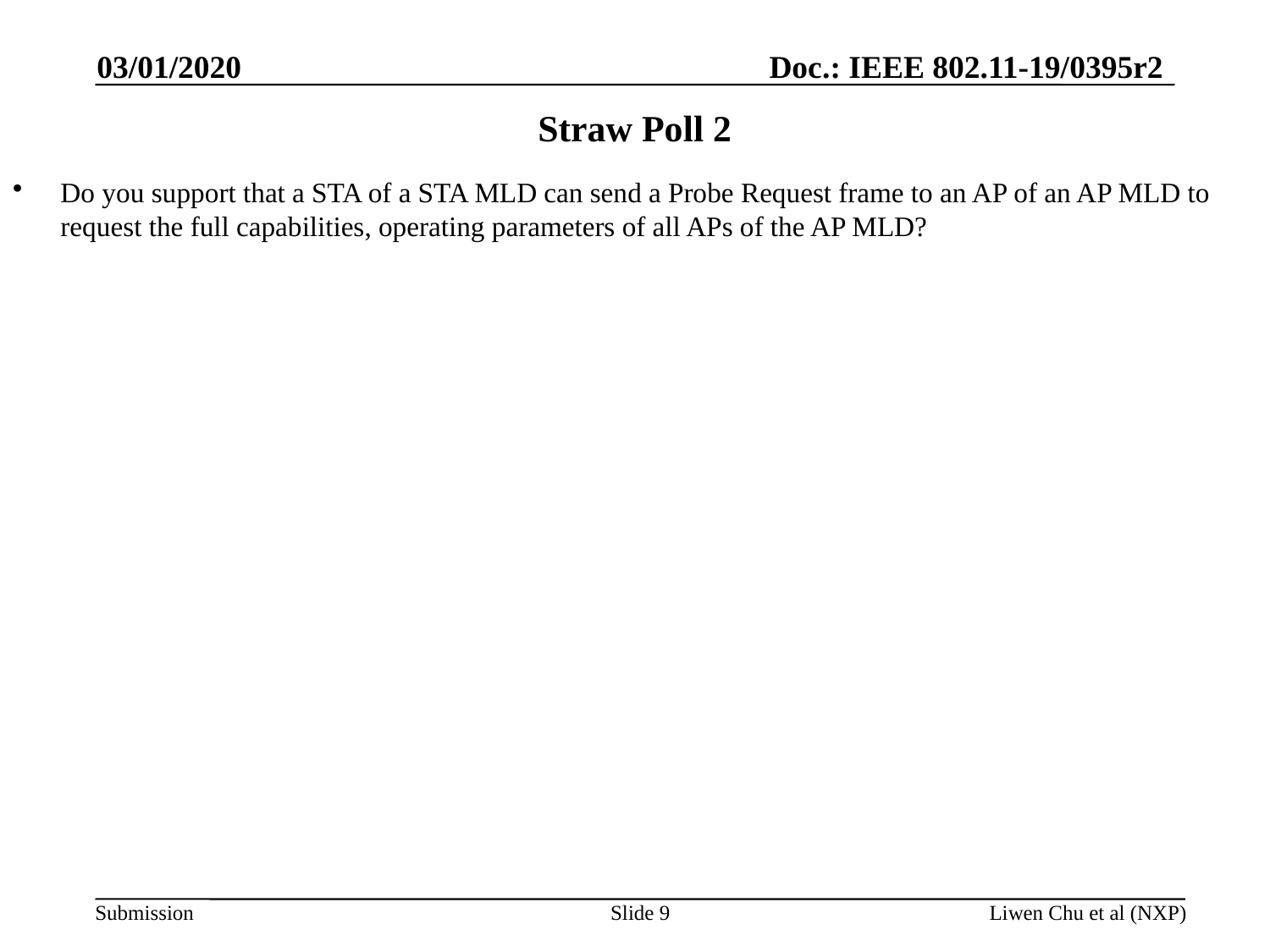

03/01/2020
# Straw Poll 2
Do you support that a STA of a STA MLD can send a Probe Request frame to an AP of an AP MLD to request the full capabilities, operating parameters of all APs of the AP MLD?

Slide 9
Liwen Chu et al (NXP)